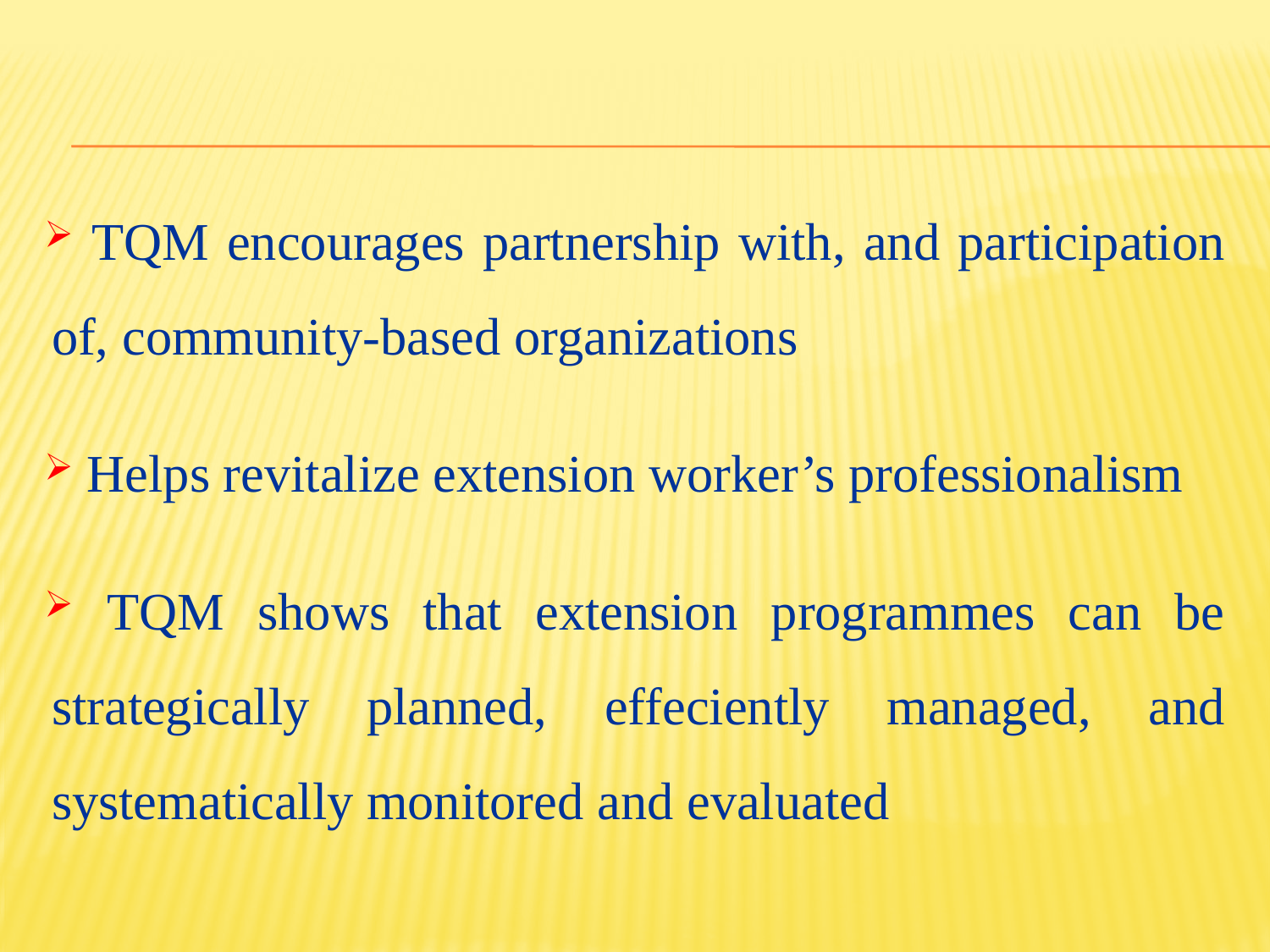

TQM encourages partnership with, and participation of, community-based organizations
 Helps revitalize extension worker’s professionalism
 TQM shows that extension programmes can be strategically planned, effeciently managed, and systematically monitored and evaluated